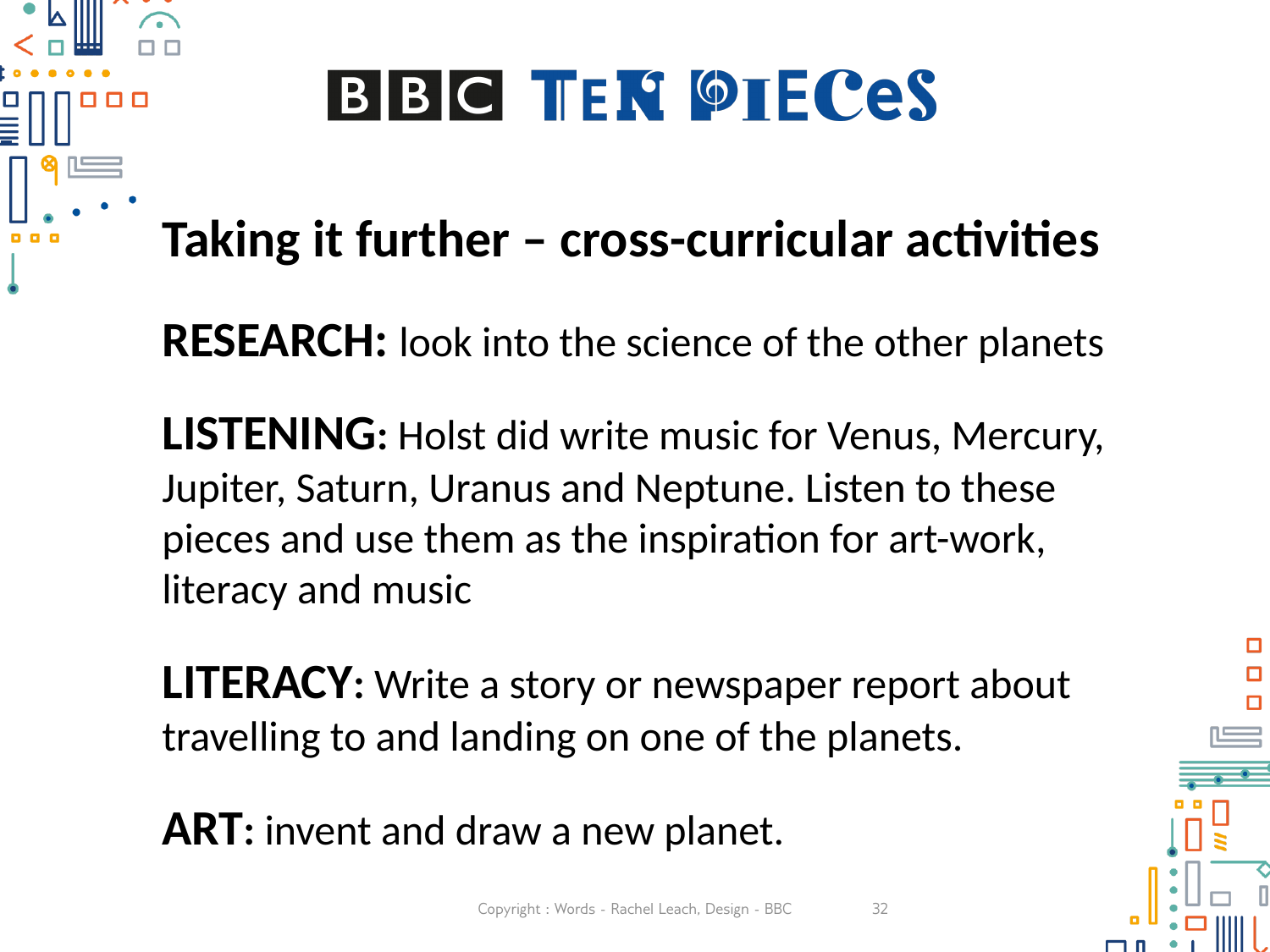

# Taking it further – cross-curricular activities
RESEARCH: look into the science of the other planets

LISTENING: Holst did write music for Venus, Mercury, Jupiter, Saturn, Uranus and Neptune. Listen to these pieces and use them as the inspiration for art-work, literacy and music

LITERACY: Write a story or newspaper report about travelling to and landing on one of the planets.

ART: invent and draw a new planet.

Copyright : Words - Rachel Leach, Design - BBC
32